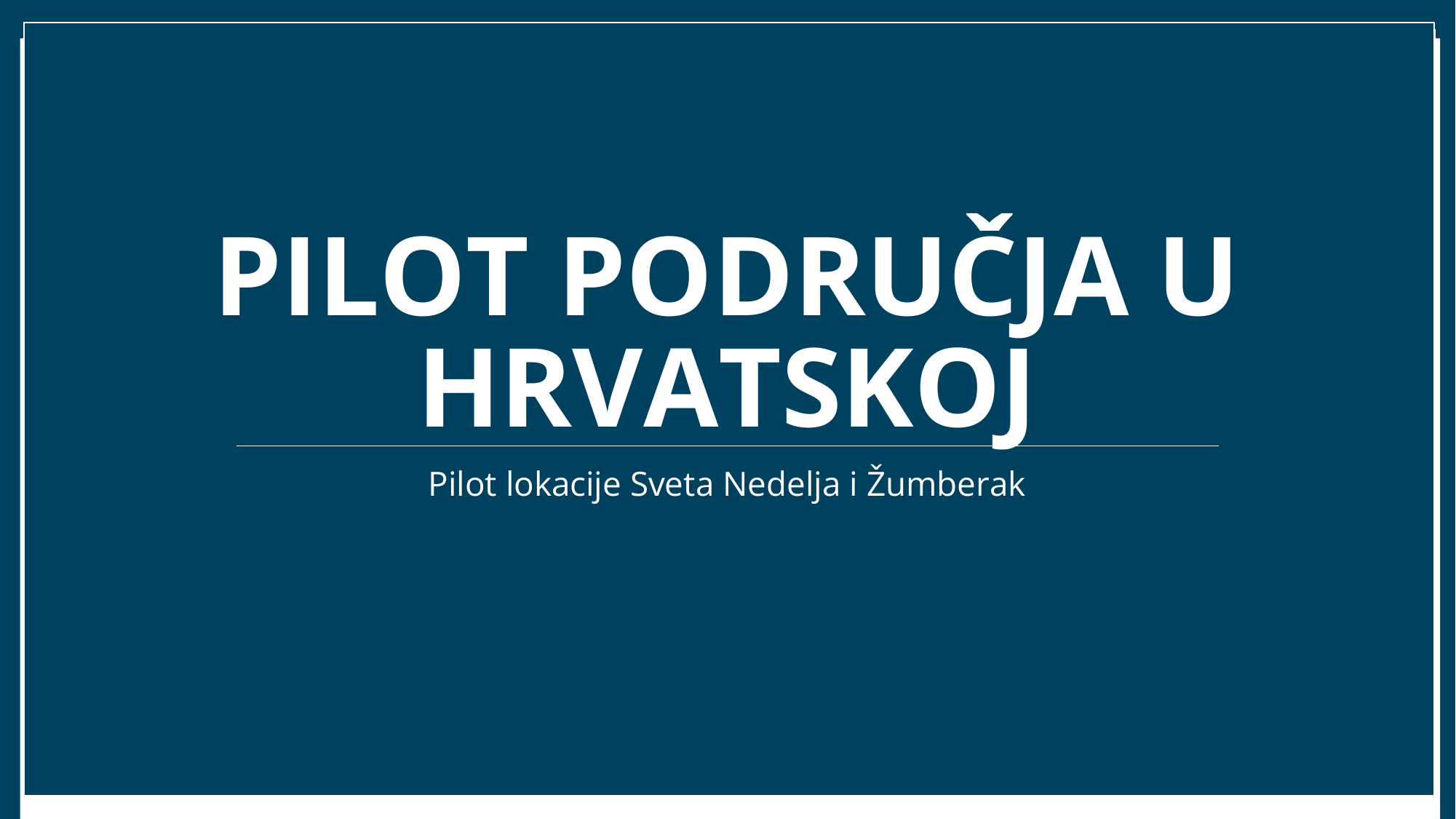

# Pilot Područja u hrvatskoj
Pilot lokacije Sveta Nedelja i Žumberak